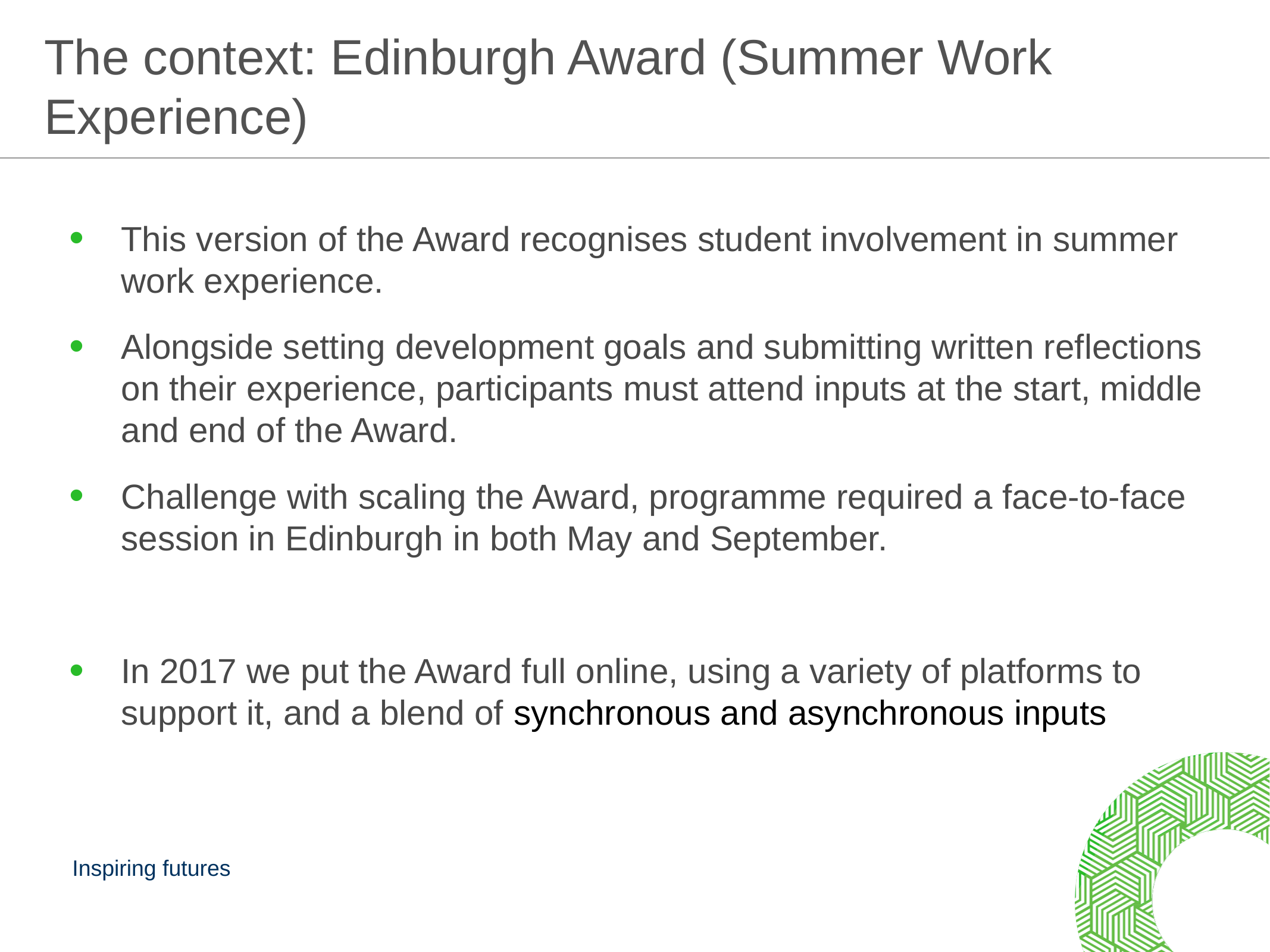

# The context: Edinburgh Award (Summer Work Experience)
This version of the Award recognises student involvement in summer work experience.
Alongside setting development goals and submitting written reflections on their experience, participants must attend inputs at the start, middle and end of the Award.
Challenge with scaling the Award, programme required a face-to-face session in Edinburgh in both May and September.

In 2017 we put the Award full online, using a variety of platforms to support it, and a blend of synchronous and asynchronous inputs